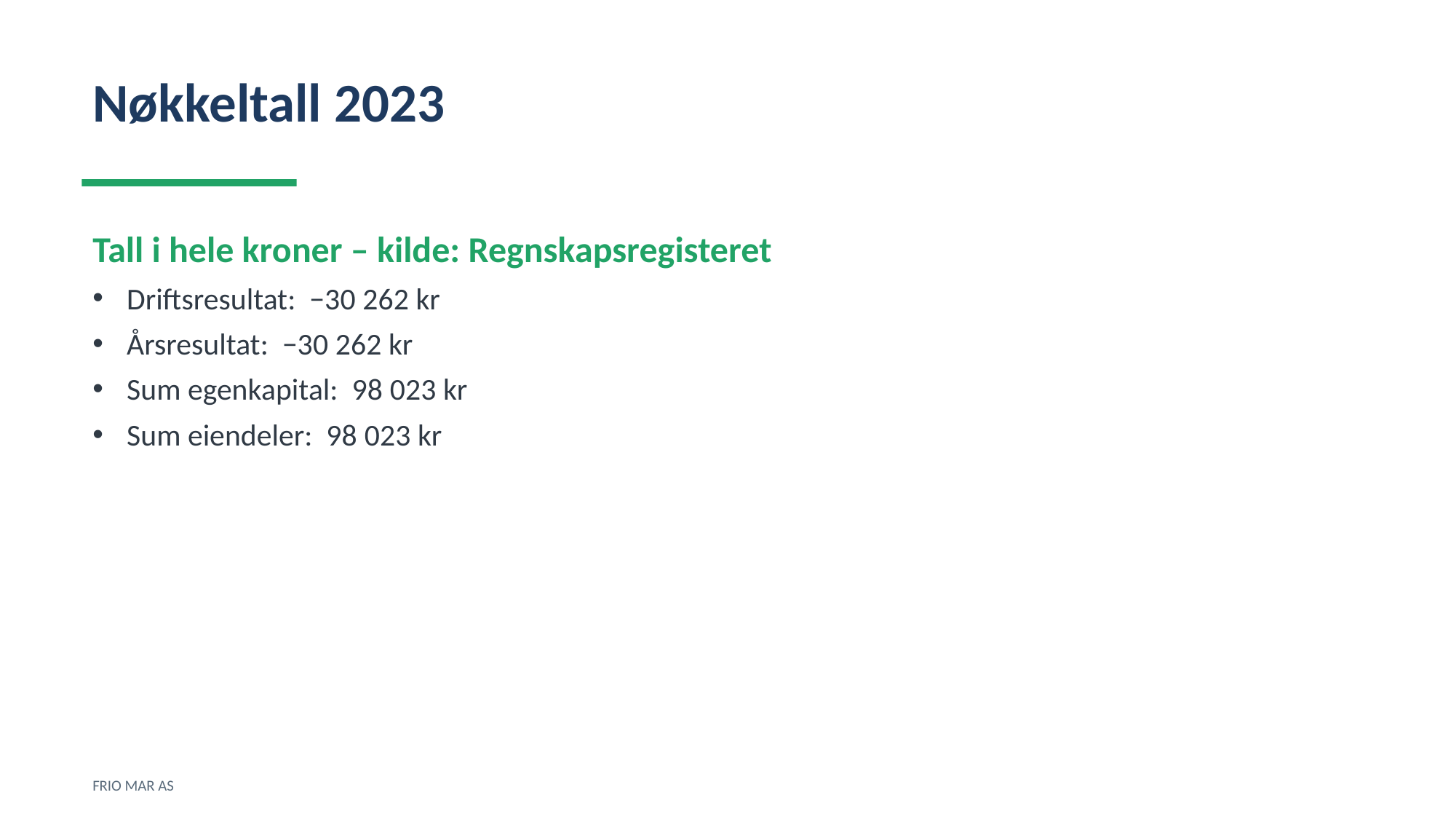

Nøkkeltall 2023

Tall i hele kroner – kilde: Regnskapsregisteret
Driftsresultat:  −30 262 kr
Årsresultat:  −30 262 kr
Sum egenkapital:  98 023 kr
Sum eiendeler:  98 023 kr
FRIO MAR AS